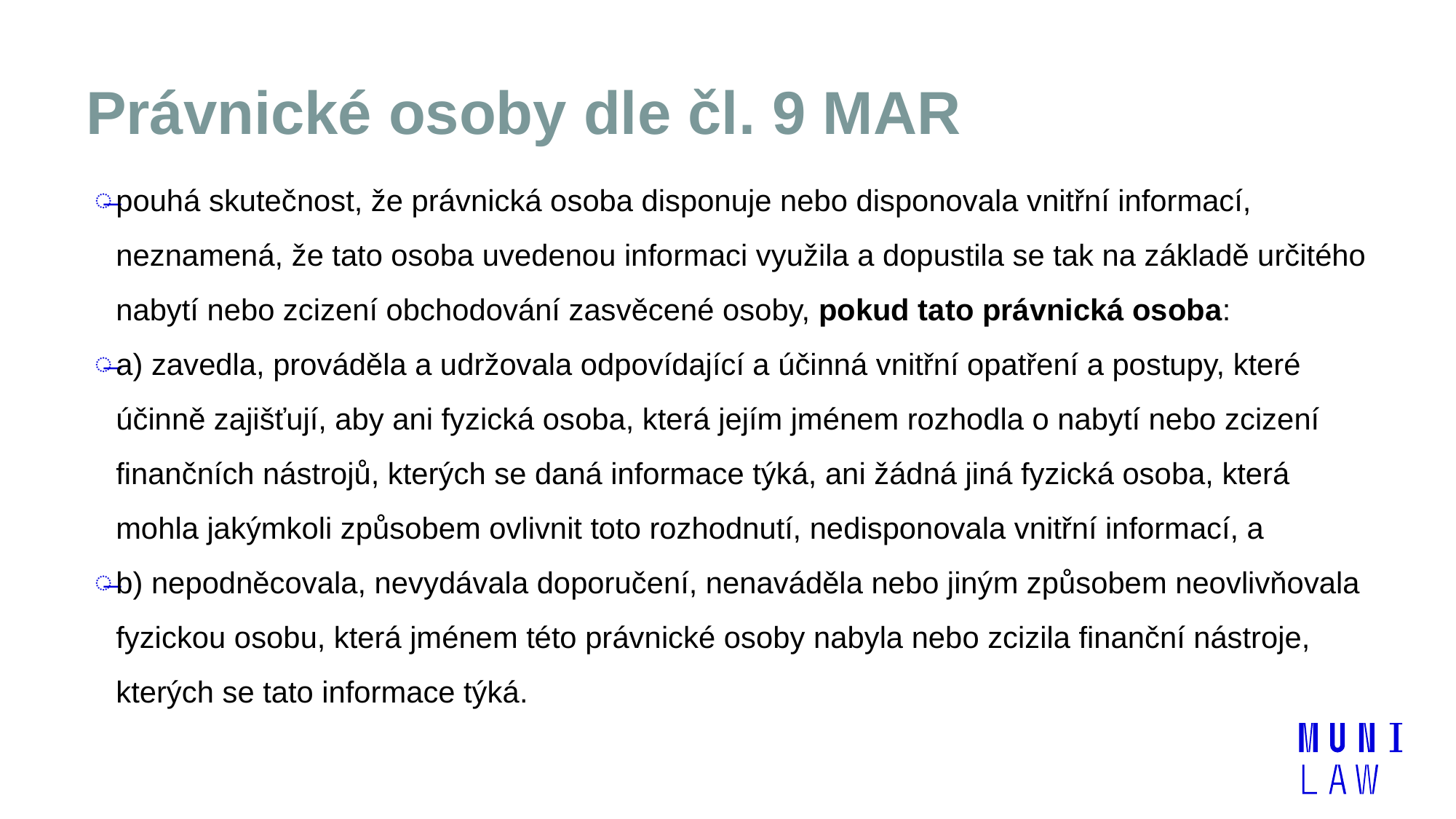

# Právnické osoby dle čl. 9 MAR
pouhá skutečnost, že právnická osoba disponuje nebo disponovala vnitřní informací, neznamená, že tato osoba uvedenou informaci využila a dopustila se tak na základě určitého nabytí nebo zcizení obchodování zasvěcené osoby, pokud tato právnická osoba:
a) zavedla, prováděla a udržovala odpovídající a účinná vnitřní opatření a postupy, které účinně zajišťují, aby ani fyzická osoba, která jejím jménem rozhodla o nabytí nebo zcizení finančních nástrojů, kterých se daná informace týká, ani žádná jiná fyzická osoba, která mohla jakýmkoli způsobem ovlivnit toto rozhodnutí, nedisponovala vnitřní informací, a
b) nepodněcovala, nevydávala doporučení, nenaváděla nebo jiným způsobem neovlivňovala fyzickou osobu, která jménem této právnické osoby nabyla nebo zcizila finanční nástroje, kterých se tato informace týká.